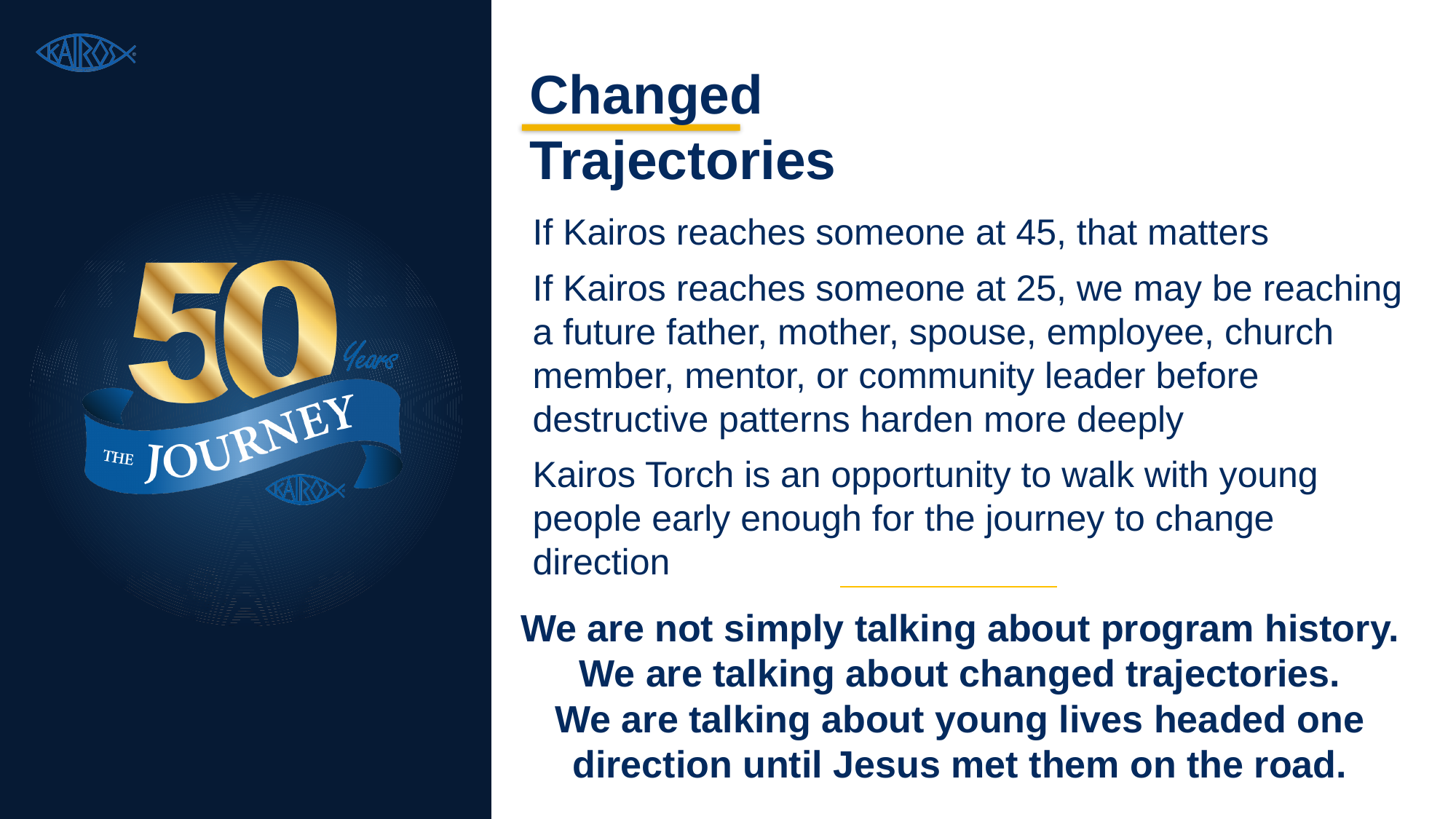

Changed Trajectories

If Kairos reaches someone at 45, that matters
If Kairos reaches someone at 25, we may be reaching a future father, mother, spouse, employee, church member, mentor, or community leader before destructive patterns harden more deeply
Kairos Torch is an opportunity to walk with young people early enough for the journey to change direction
We are not simply talking about program history.
We are talking about changed trajectories.
We are talking about young lives headed one direction until Jesus met them on the road.